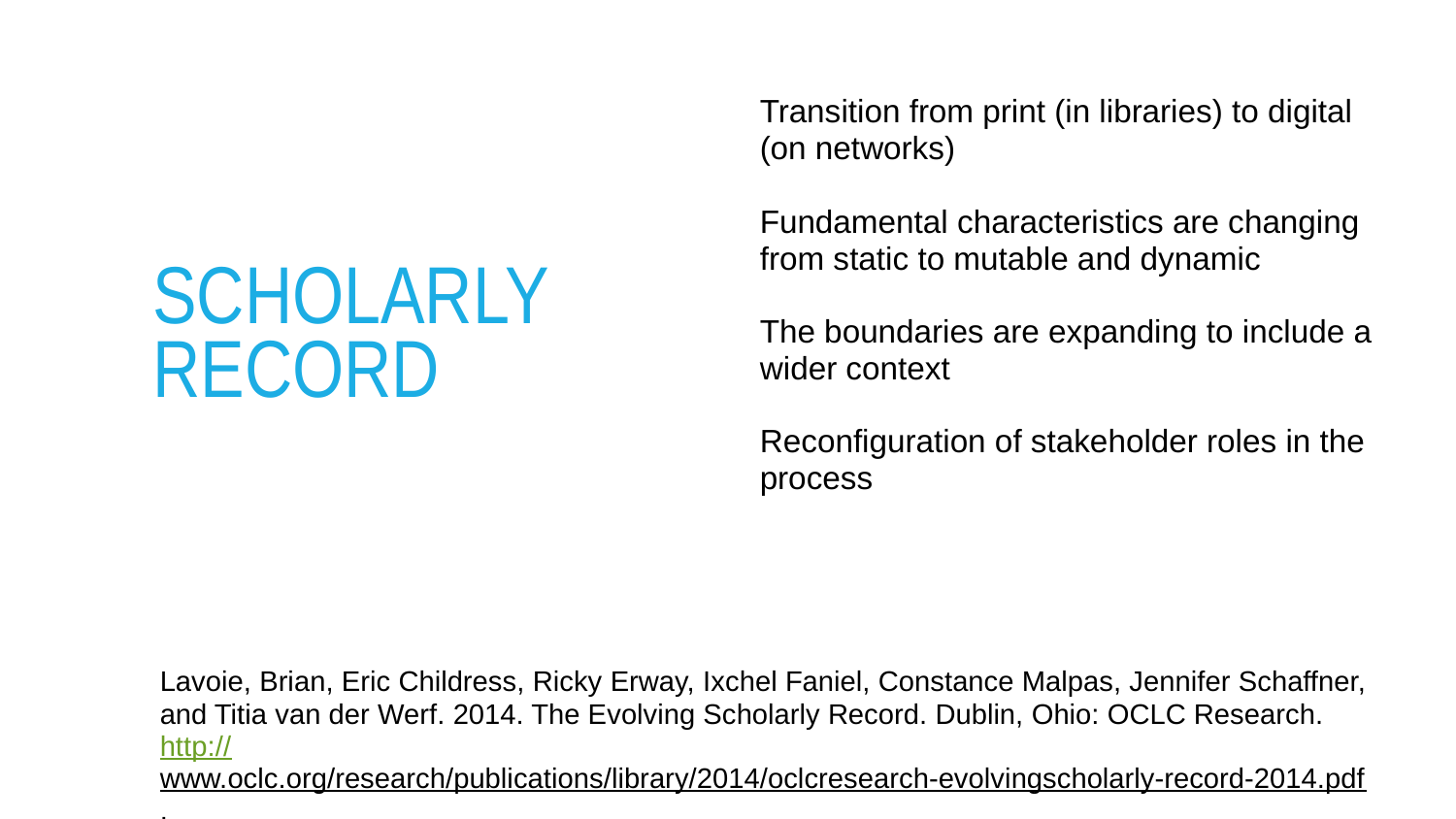

Transition from print (in libraries) to digital (on networks)
Fundamental characteristics are changing from static to mutable and dynamic
The boundaries are expanding to include a wider context
Reconfiguration of stakeholder roles in the process
Scholarly record
Lavoie, Brian, Eric Childress, Ricky Erway, Ixchel Faniel, Constance Malpas, Jennifer Schaffner, and Titia van der Werf. 2014. The Evolving Scholarly Record. Dublin, Ohio: OCLC Research. http://www.oclc.org/research/publications/library/2014/oclcresearch-evolvingscholarly-record-2014.pdf .